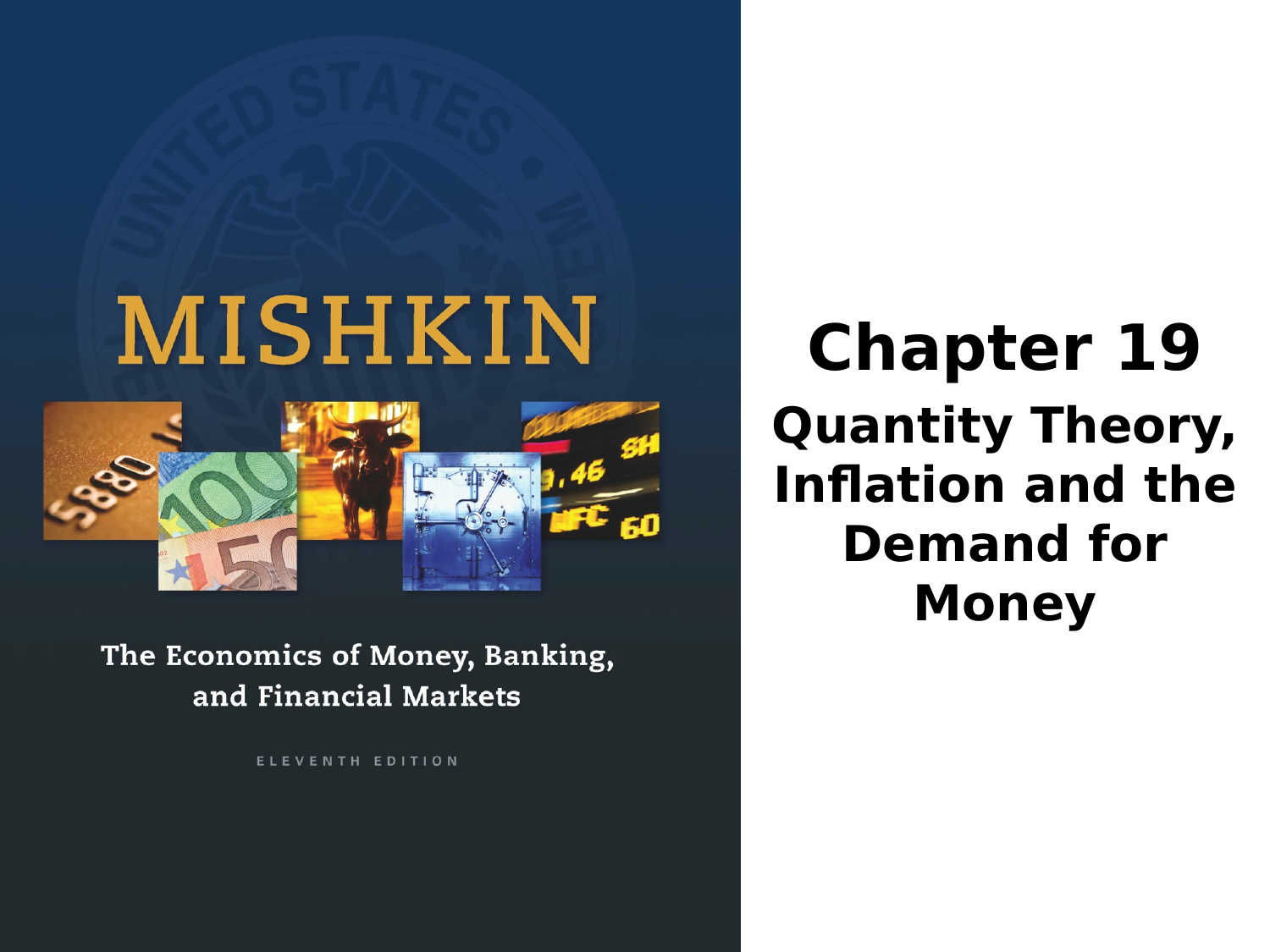

Chapter 19
Quantity Theory, Inflation and the Demand for Money